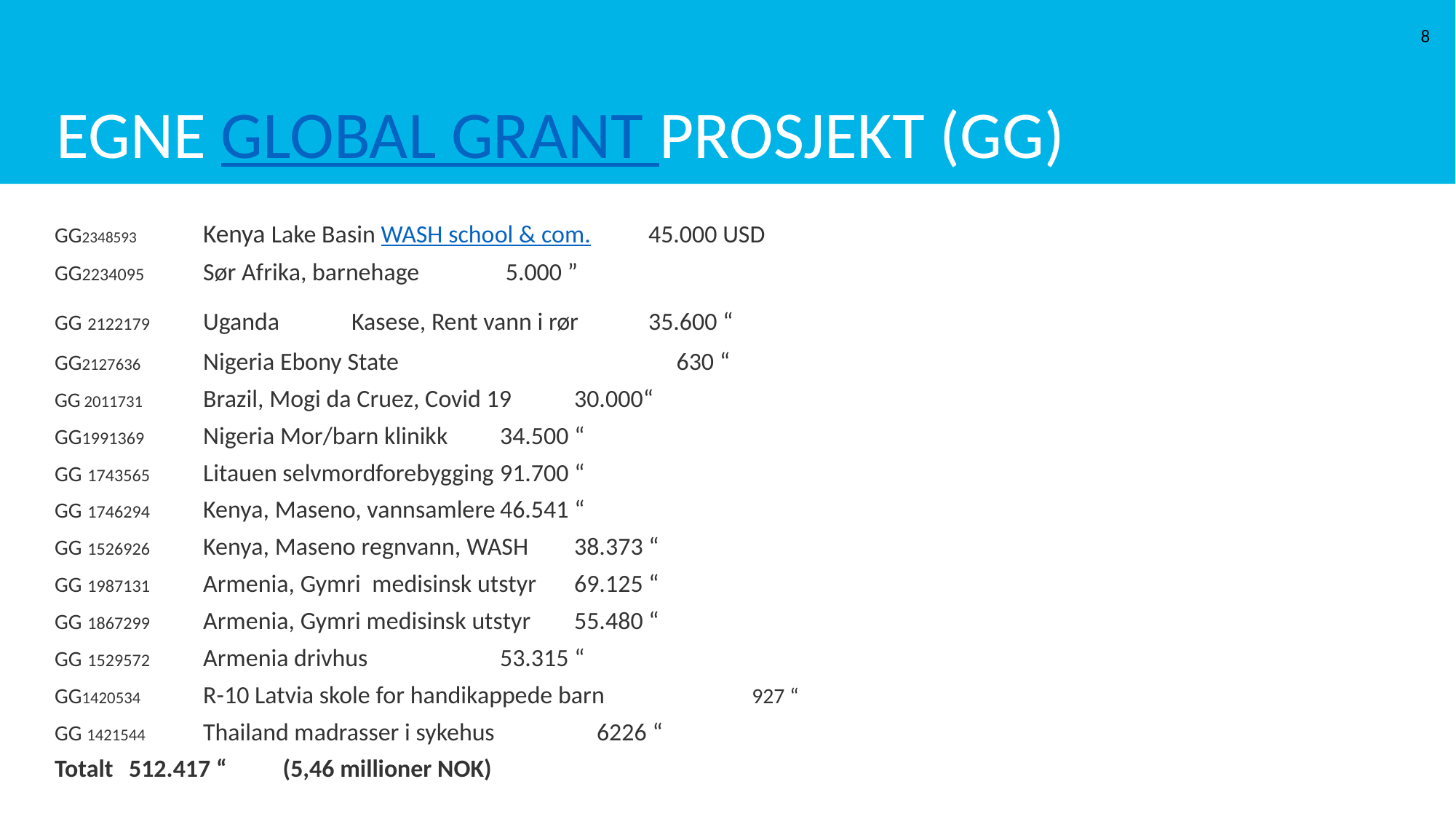

# Egne Global grant prosjekt (GG)
8
GG2348593		Kenya Lake Basin WASH school & com.			45.000 USD
GG2234095		Sør Afrika, barnehage				 5.000 ”
GG 2122179 		Uganda	Kasese, Rent vann i rør			35.600 “
GG2127636		Nigeria Ebony State 			     	    	     630 “
GG 2011731 		Brazil, Mogi da Cruez, Covid 19				30.000“
GG1991369		Nigeria Mor/barn klinikk				34.500 “
GG 1743565		Litauen selvmordforebygging				91.700 “
GG 1746294		Kenya, Maseno, vannsamlere				46.541 “
GG 1526926 		Kenya, Maseno regnvann, WASH			38.373 “
GG 1987131 		Armenia, Gymri  medisinsk utstyr			69.125 “
GG 1867299 		Armenia, Gymri medisinsk utstyr			55.480 “
GG 1529572 		Armenia drivhus					53.315 “
GG1420534		R-10 Latvia skole for handikappede barn		      	      927 “
GG 1421544		Thailand madrasser i sykehus			    	    6226 “
Totalt								512.417 “	 (5,46 millioner NOK)